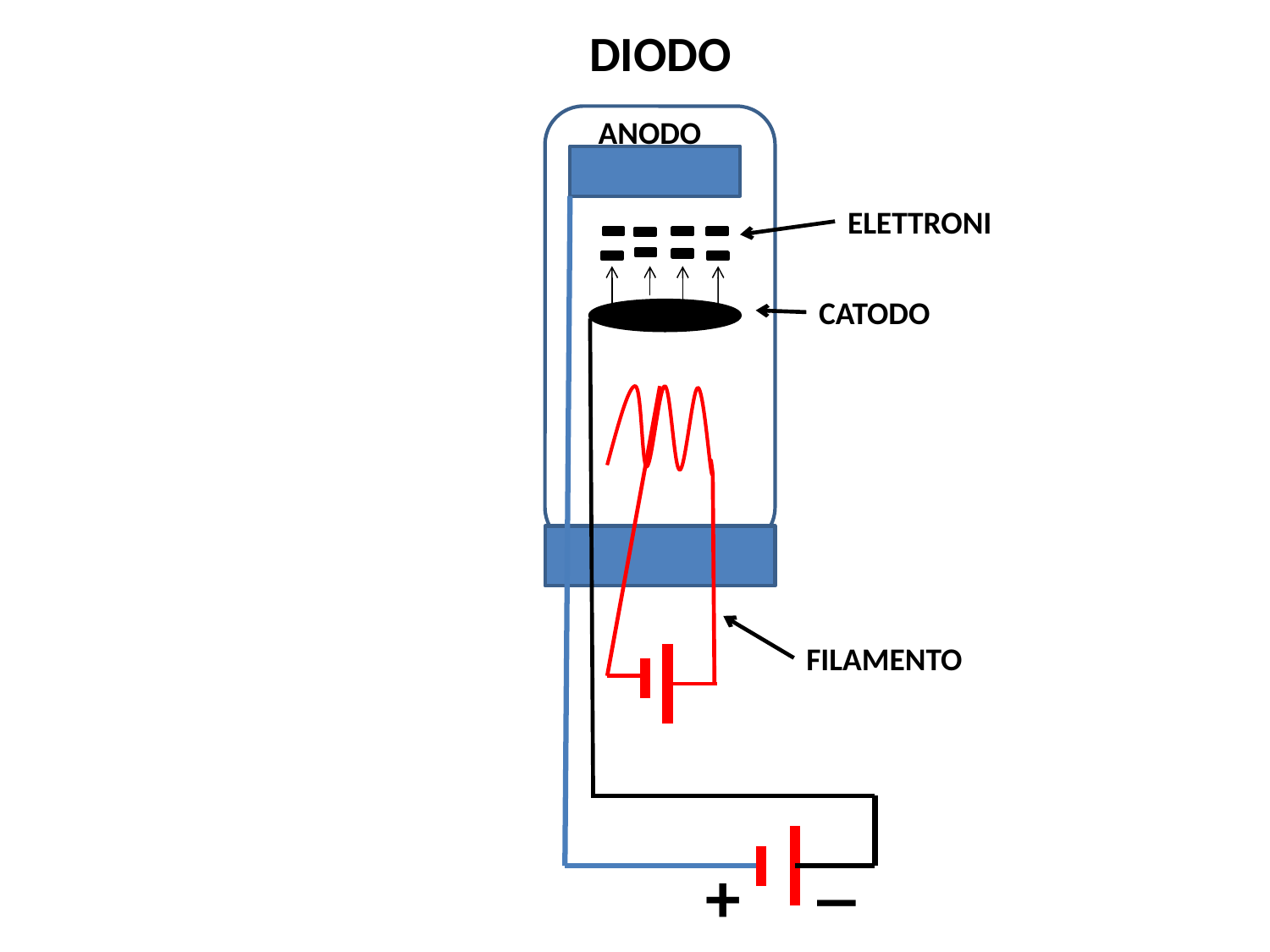

DIODO

ANODO

ELETTRONI

CATODO

FILAMENTO
_
+